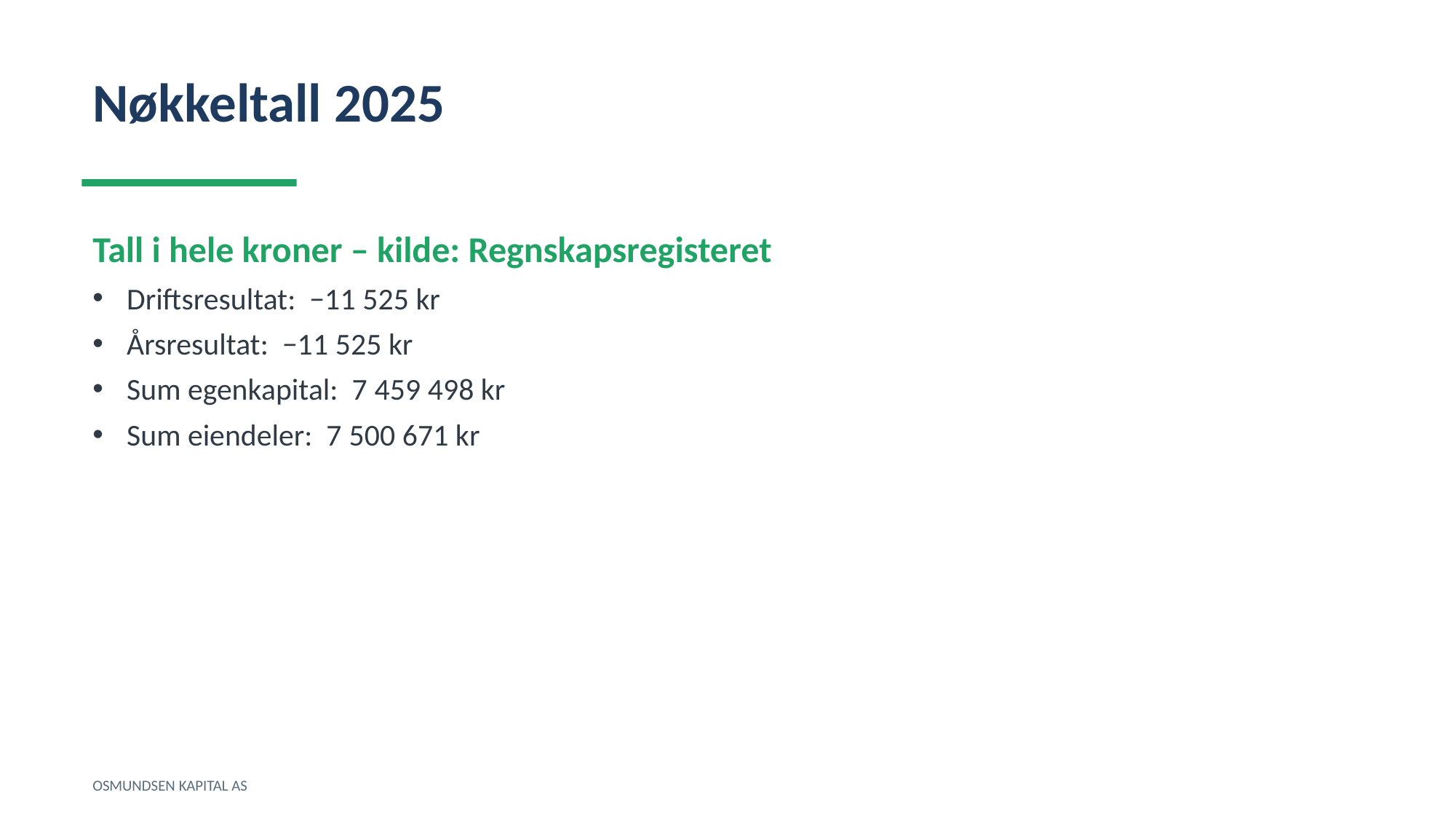

Nøkkeltall 2025

Tall i hele kroner – kilde: Regnskapsregisteret
Driftsresultat:  −11 525 kr
Årsresultat:  −11 525 kr
Sum egenkapital:  7 459 498 kr
Sum eiendeler:  7 500 671 kr
OSMUNDSEN KAPITAL AS